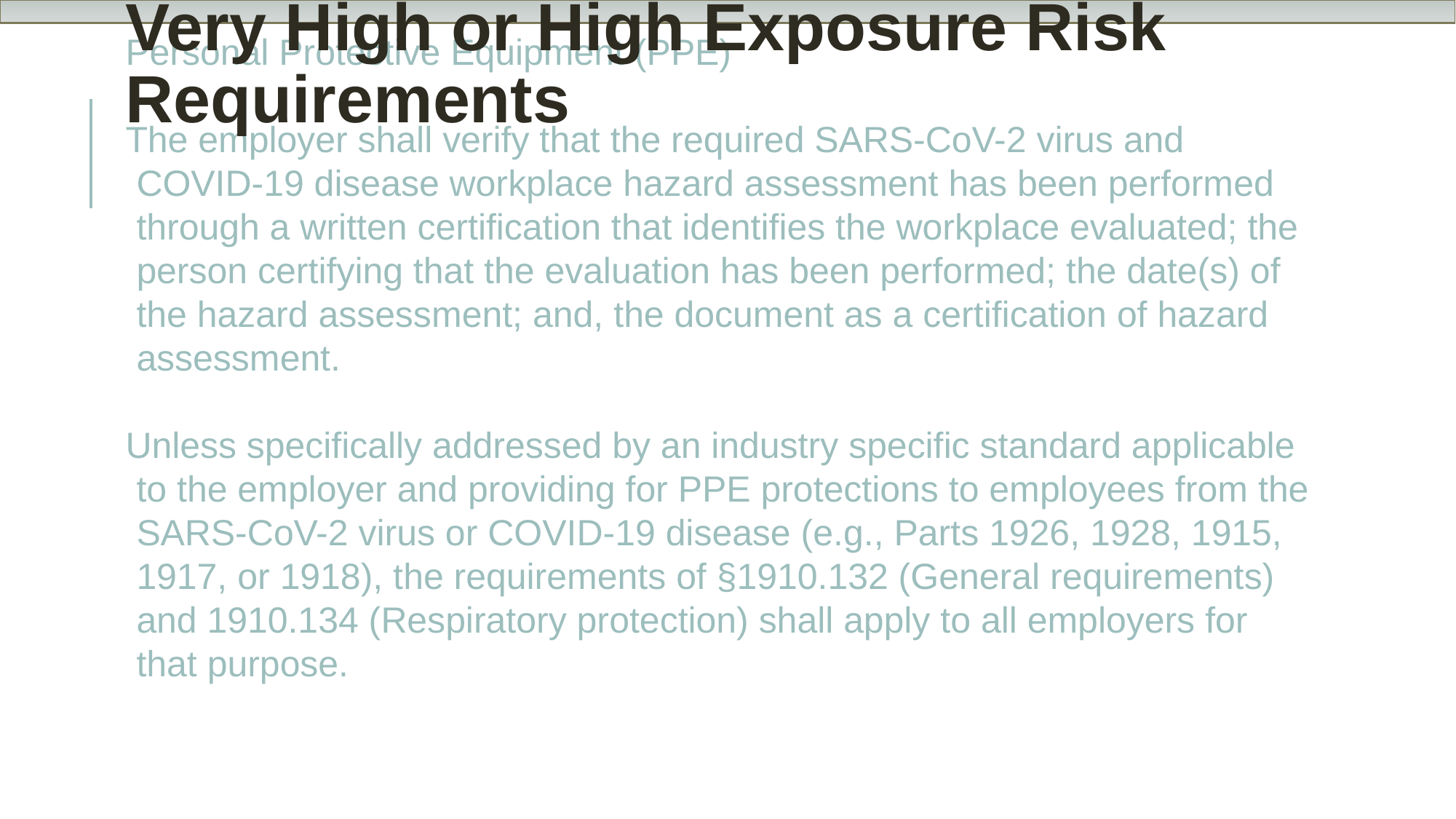

Very High or High Exposure Risk Requirements
Personal Protective Equipment (PPE)

The employer shall verify that the required SARS-CoV-2 virus and COVID-19 disease workplace hazard assessment has been performed through a written certification that identifies the workplace evaluated; the person certifying that the evaluation has been performed; the date(s) of the hazard assessment; and, the document as a certification of hazard assessment.

Unless specifically addressed by an industry specific standard applicable to the employer and providing for PPE protections to employees from the SARS-CoV-2 virus or COVID-19 disease (e.g., Parts 1926, 1928, 1915, 1917, or 1918), the requirements of §1910.132 (General requirements) and 1910.134 (Respiratory protection) shall apply to all employers for that purpose.